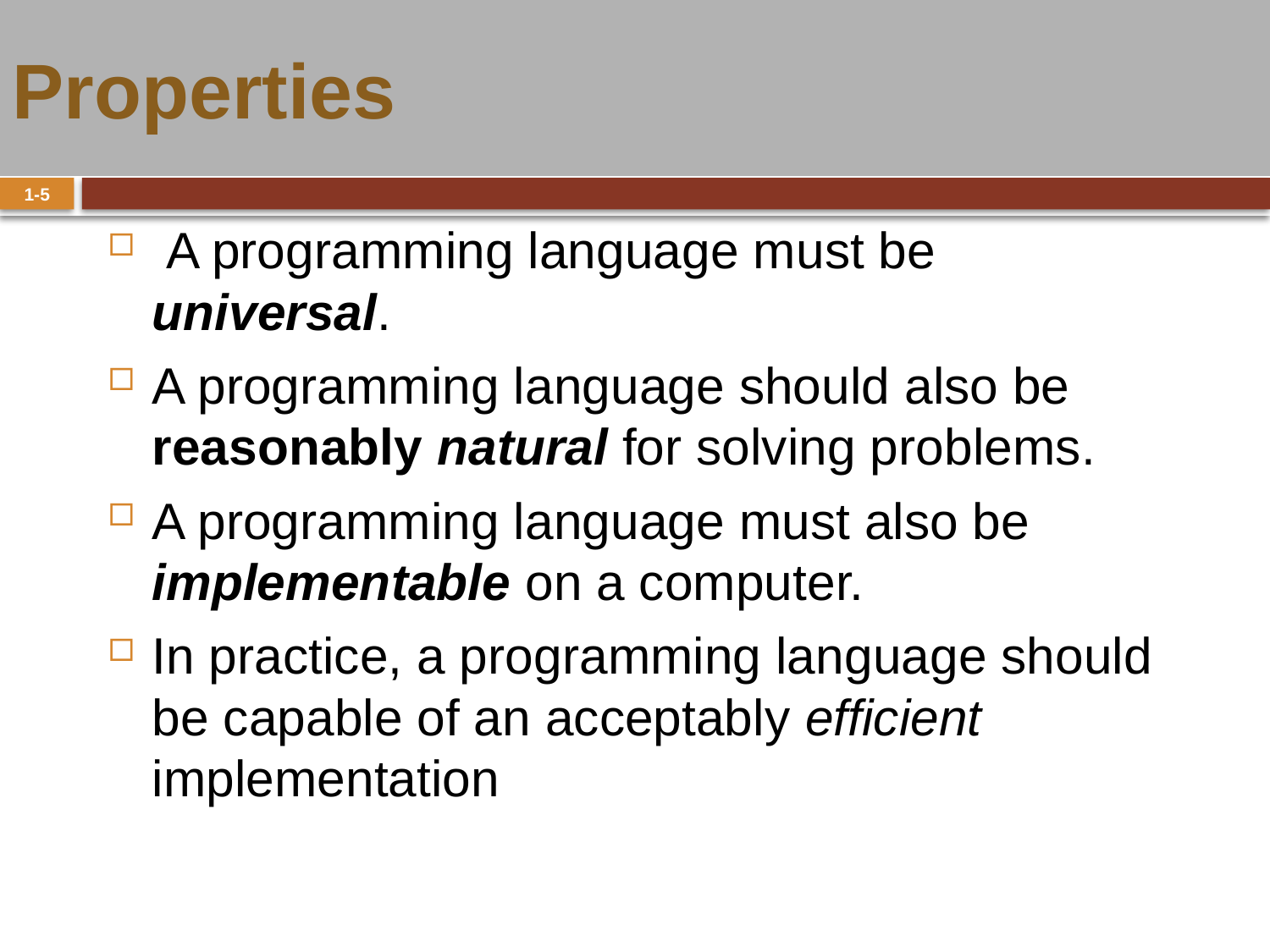

# Properties
1-5
 A programming language must be universal.
A programming language should also be reasonably natural for solving problems.
A programming language must also be implementable on a computer.
In practice, a programming language should be capable of an acceptably efficient implementation